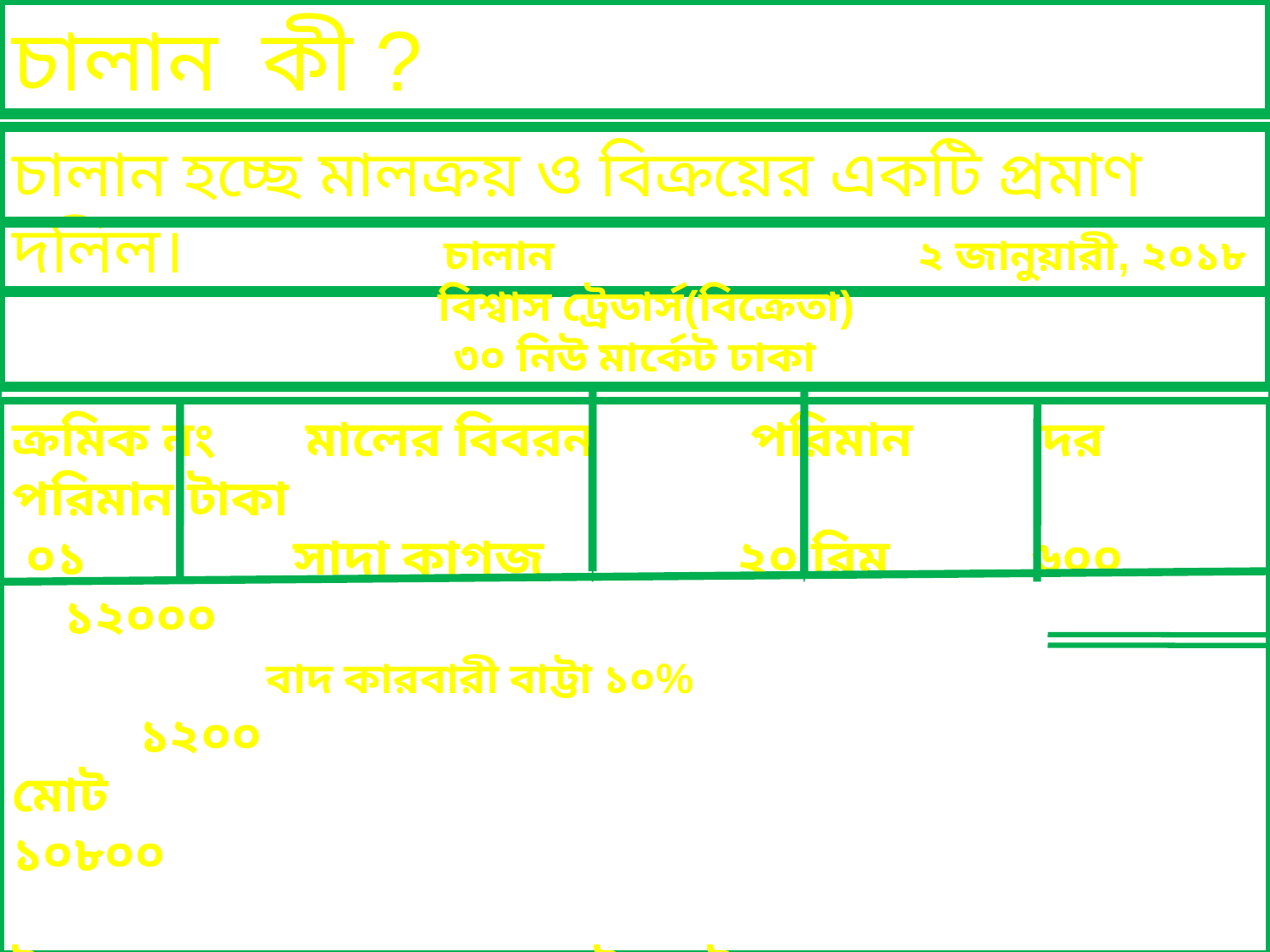

চালান  কী ?
চালান হচ্ছে মালক্রয় ও বিক্রয়ের একটি প্রমাণ দলিল।

চালান                                 ২ জানুয়ারী, ২০১৮
	বিশ্বাস ট্রেডার্স(বিক্রেতা)
 ৩০ নিউ মার্কেট ঢাকা
ক্রমিক নং       মালের বিবরন    	        পরিমান          দর            পরিমান টাকা
 ০১                সাদা কাগজ               ২০ রিম           ৬০০               ১২০০০
		বাদ কারবারী বাট্টা ১০%                                              	১২০০
মোট                                                                                      ১০৮০০

টাকা( কথায়) দশ হাজার আটশত টাকা মাত্র।                       বিক্রেতার স্বাক্ষর
ভুল ত্রুটি সংশোধন যোগ্য